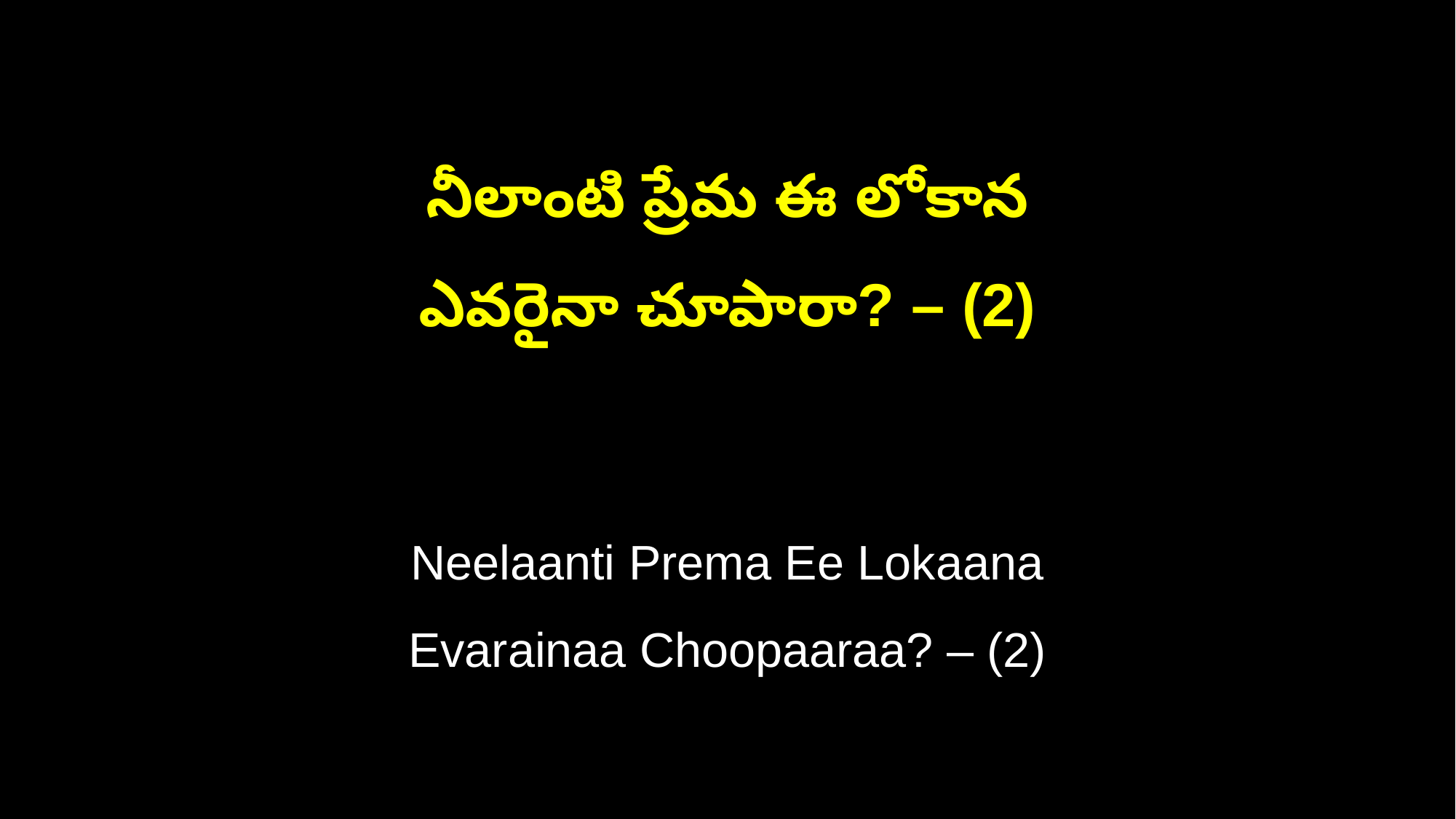

నీలాంటి ప్రేమ ఈ లోకాన
ఎవరైనా చూపారా? – (2)
Neelaanti Prema Ee Lokaana
Evarainaa Choopaaraa? – (2)